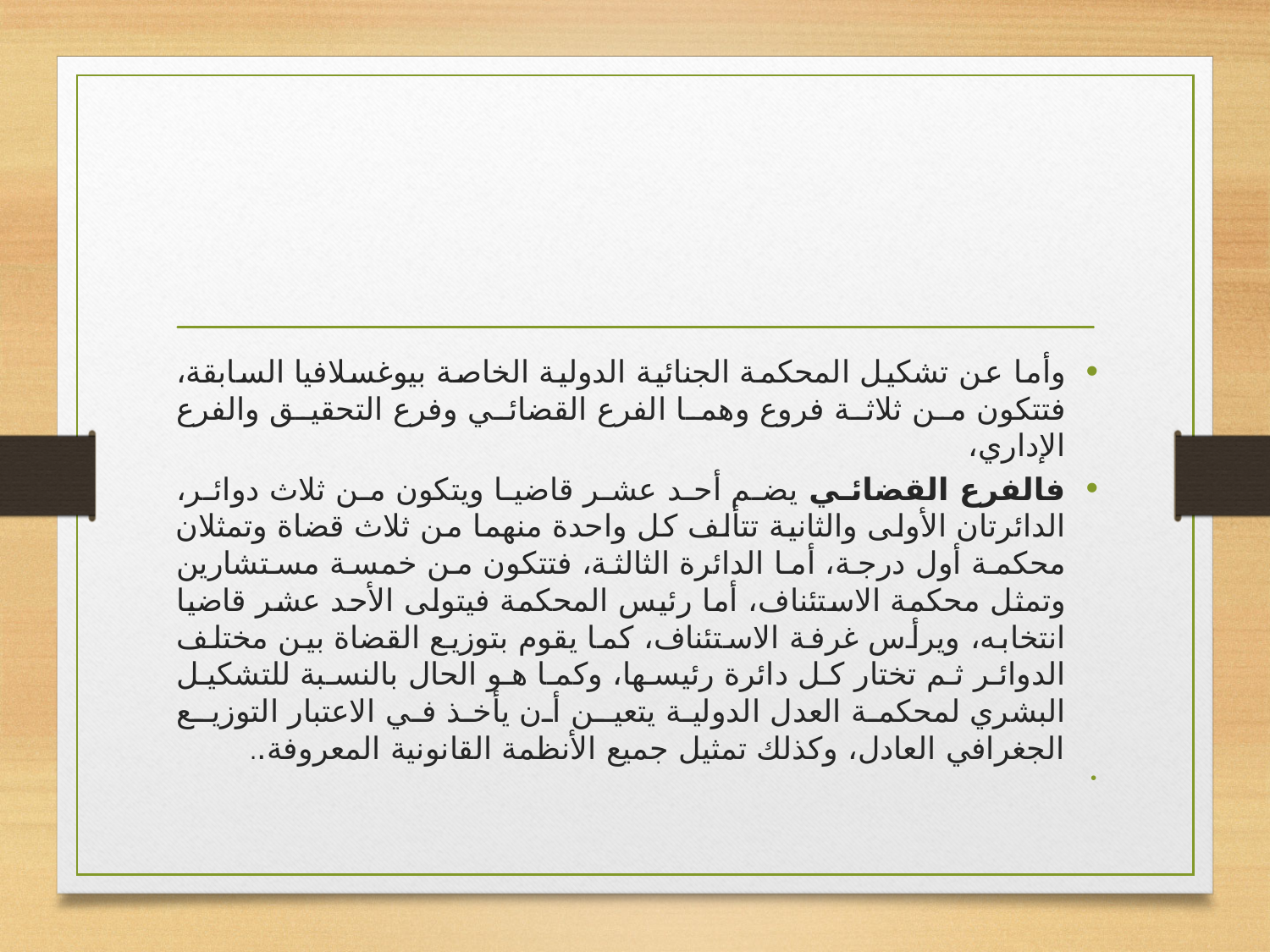

#
وأما عن تشكيل المحكمة الجنائية الدولية الخاصة بيوغسلافيا السابقة، فتتكون من ثلاثة فروع وهما الفرع القضائي وفرع التحقيق والفرع الإداري،
فالفرع القضائي يضم أحد عشر قاضيا ويتكون من ثلاث دوائر، الدائرتان الأولى والثانية تتألف كل واحدة منهما من ثلاث قضاة وتمثلان محكمة أول درجة، أما الدائرة الثالثة، فتتكون من خمسة مستشارين وتمثل محكمة الاستئناف، أما رئيس المحكمة فيتولى الأحد عشر قاضيا انتخابه، ويرأس غرفة الاستئناف، كما يقوم بتوزيع القضاة بين مختلف الدوائر ثم تختار كل دائرة رئيسها، وكما هو الحال بالنسبة للتشكيل البشري لمحكمة العدل الدولية يتعيـن أن يأخذ في الاعتبار التوزيـع الجغرافي العادل، وكذلك تمثيل جميع الأنظمة القانونية المعروفة..